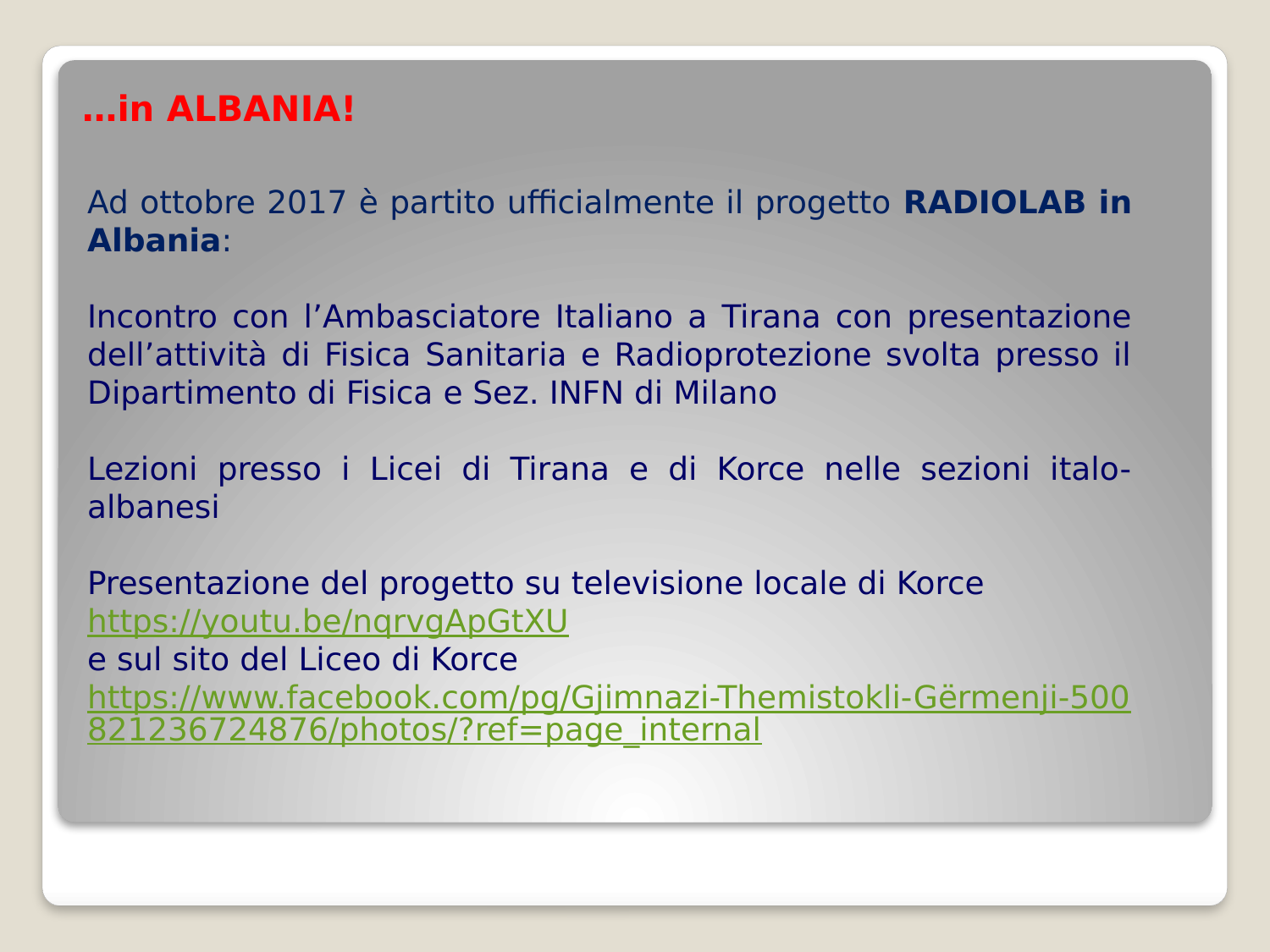

…in ALBANIA!
Ad ottobre 2017 è partito ufficialmente il progetto RADIOLAB in Albania:

Incontro con l’Ambasciatore Italiano a Tirana con presentazione dell’attività di Fisica Sanitaria e Radioprotezione svolta presso il Dipartimento di Fisica e Sez. INFN di Milano

Lezioni presso i Licei di Tirana e di Korce nelle sezioni italo-albanesi

Presentazione del progetto su televisione locale di Korce
https://youtu.be/nqrvgApGtXU
e sul sito del Liceo di Korce
https://www.facebook.com/pg/Gjimnazi-Themistokli-Gërmenji-500821236724876/photos/?ref=page_internal